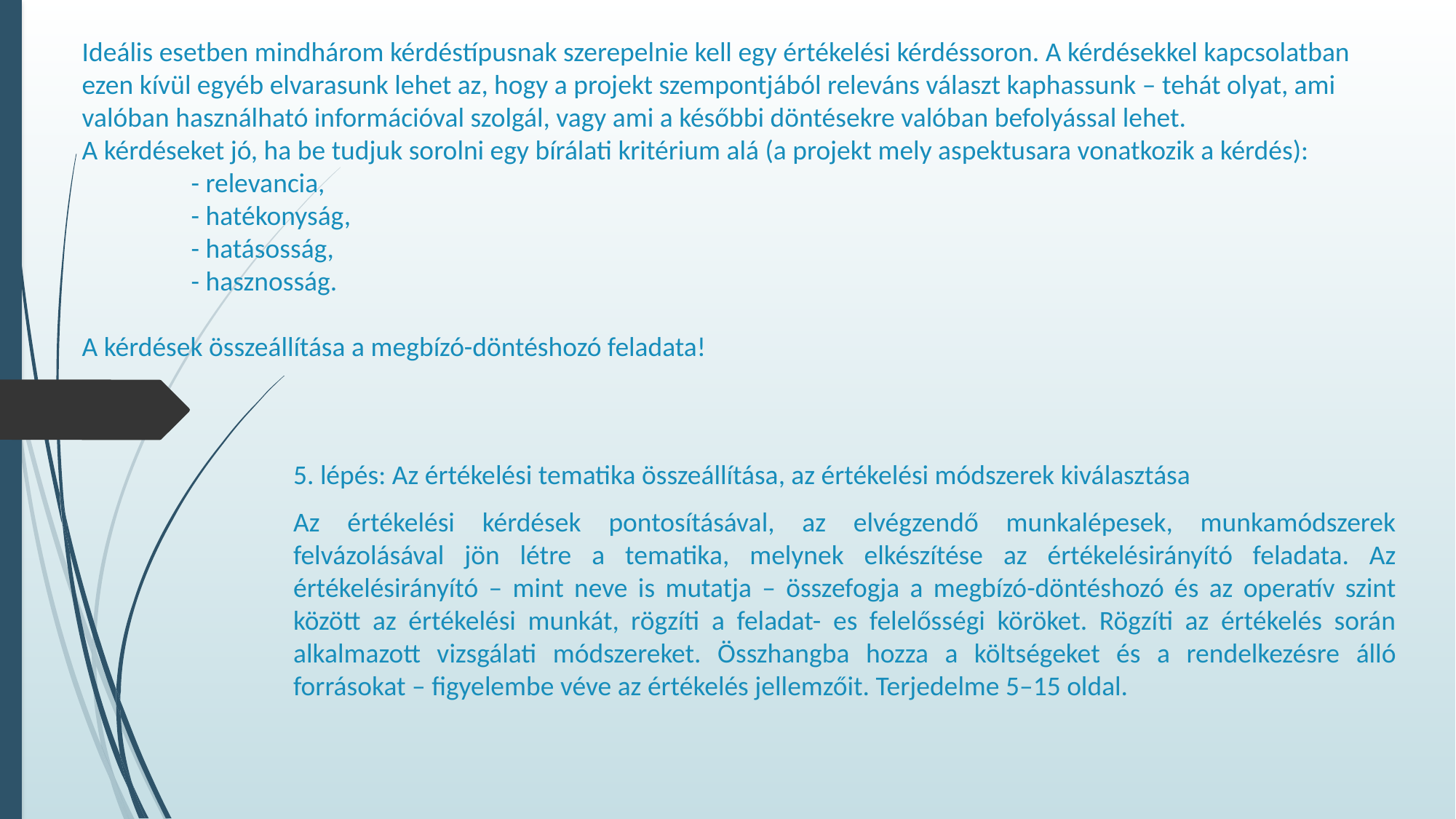

# Ideális esetben mindhárom kérdéstípusnak szerepelnie kell egy értékelési kérdéssoron. A kérdésekkel kapcsolatban ezen kívül egyéb elvarasunk lehet az, hogy a projekt szempontjából releváns választ kaphassunk – tehát olyat, ami valóban használható információval szolgál, vagy ami a későbbi döntésekre valóban befolyással lehet. A kérdéseket jó, ha be tudjuk sorolni egy bírálati kritérium alá (a projekt mely aspektusara vonatkozik a kérdés): - relevancia, - hatékonyság, - hatásosság, - hasznosság. A kérdések összeállítása a megbízó-döntéshozó feladata!
5. lépés: Az értékelési tematika összeállítása, az értékelési módszerek kiválasztása
Az értékelési kérdések pontosításával, az elvégzendő munkalépesek, munkamódszerek felvázolásával jön létre a tematika, melynek elkészítése az értékelésirányító feladata. Az értékelésirányító – mint neve is mutatja – összefogja a megbízó-döntéshozó és az operatív szint között az értékelési munkát, rögzíti a feladat- es felelősségi köröket. Rögzíti az értékelés során alkalmazott vizsgálati módszereket. Összhangba hozza a költségeket és a rendelkezésre álló forrásokat – figyelembe véve az értékelés jellemzőit. Terjedelme 5–15 oldal.